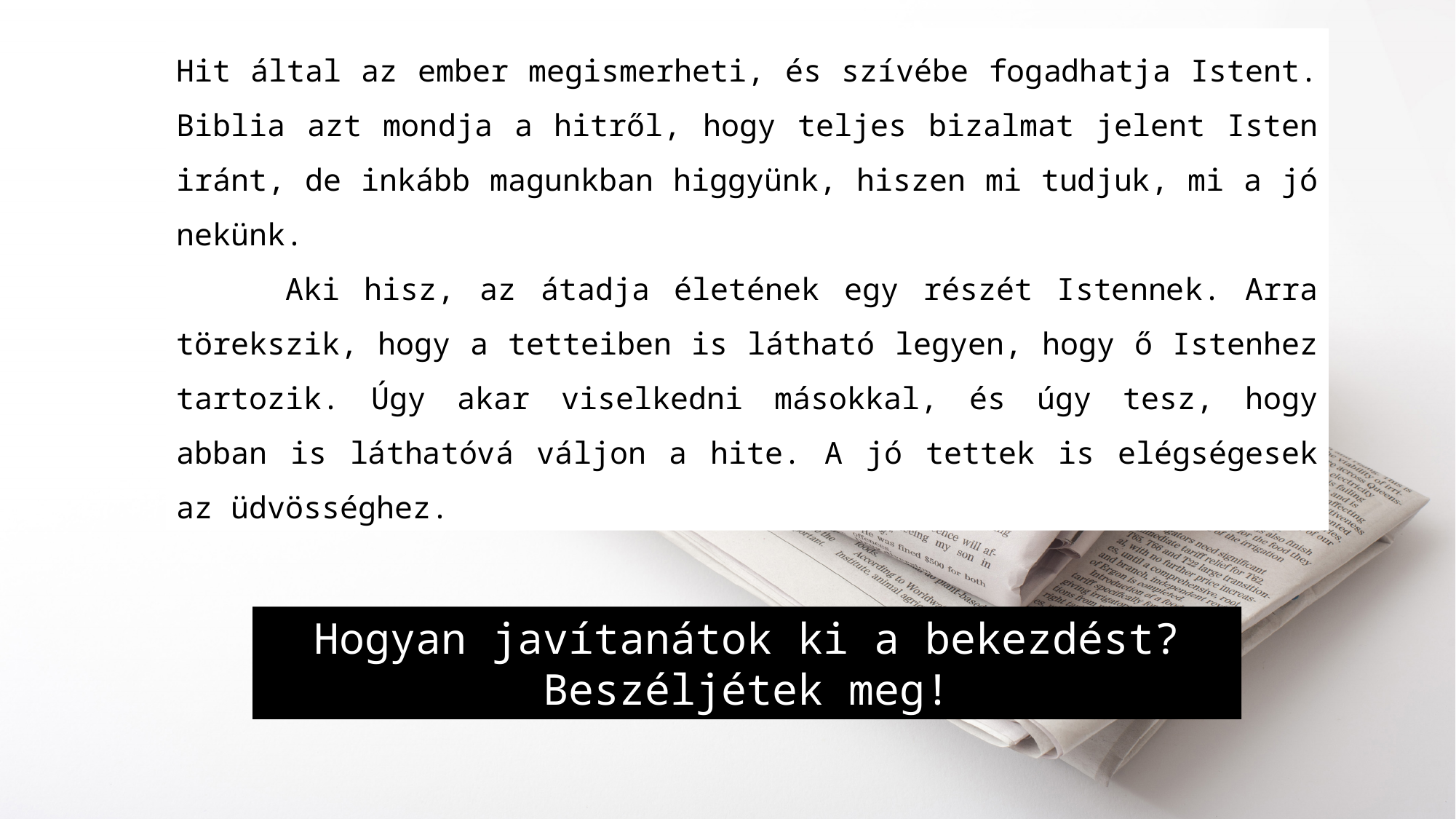

Hit által az ember megismerheti, és szívébe fogadhatja Istent. Biblia azt mondja a hitről, hogy teljes bizalmat jelent Isten iránt, de inkább magunkban higgyünk, hiszen mi tudjuk, mi a jó nekünk.
	Aki hisz, az átadja életének egy részét Istennek. Arra törekszik, hogy a tetteiben is látható legyen, hogy ő Istenhez tartozik. Úgy akar viselkedni másokkal, és úgy tesz, hogy abban is láthatóvá váljon a hite. A jó tettek is elégségesek az üdvösséghez.
Hogyan javítanátok ki a bekezdést? Beszéljétek meg!